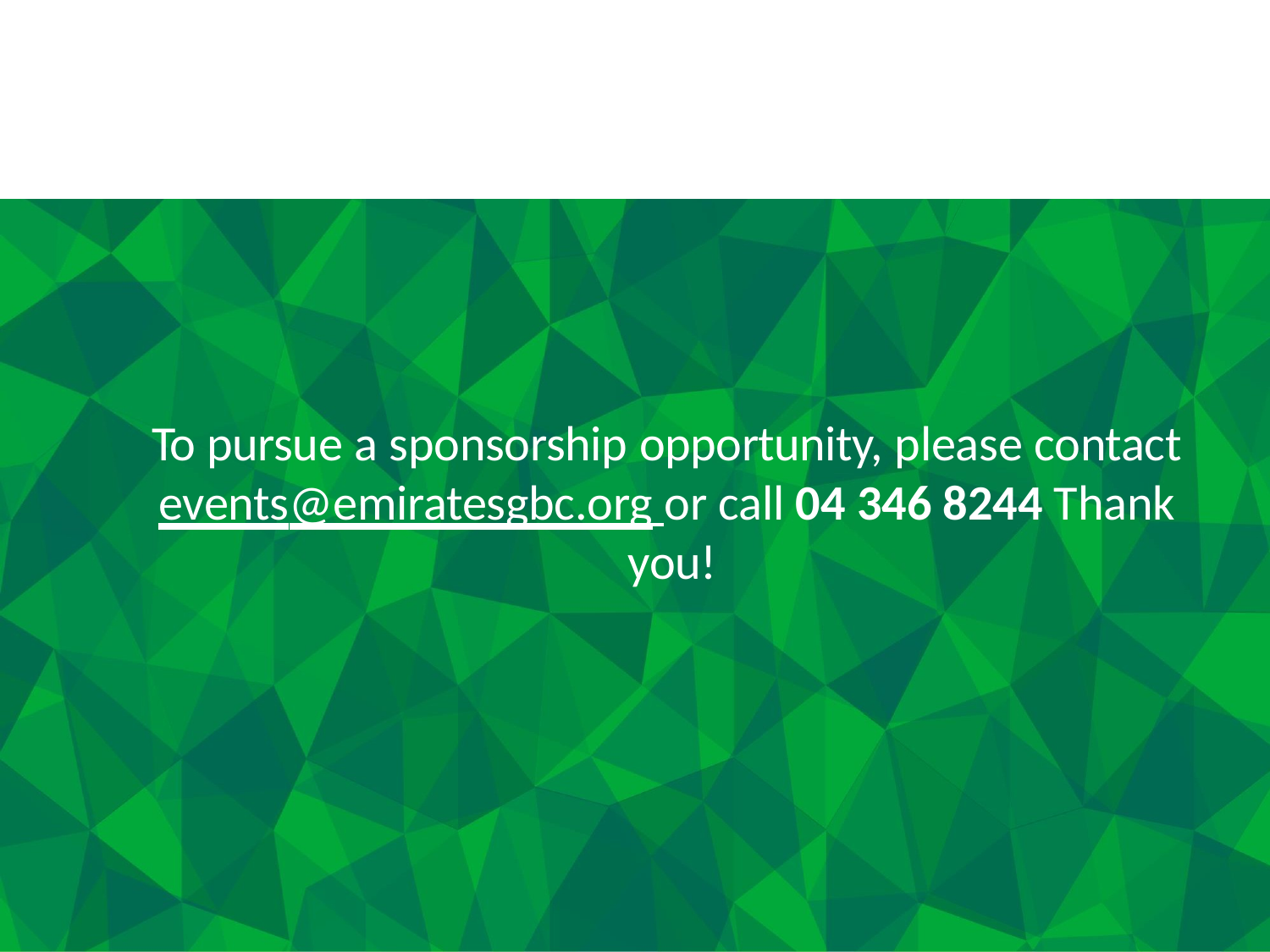

# To pursue a sponsorship opportunity, please contact  events@emiratesgbc.org or call 04 346 8244 Thank  you!